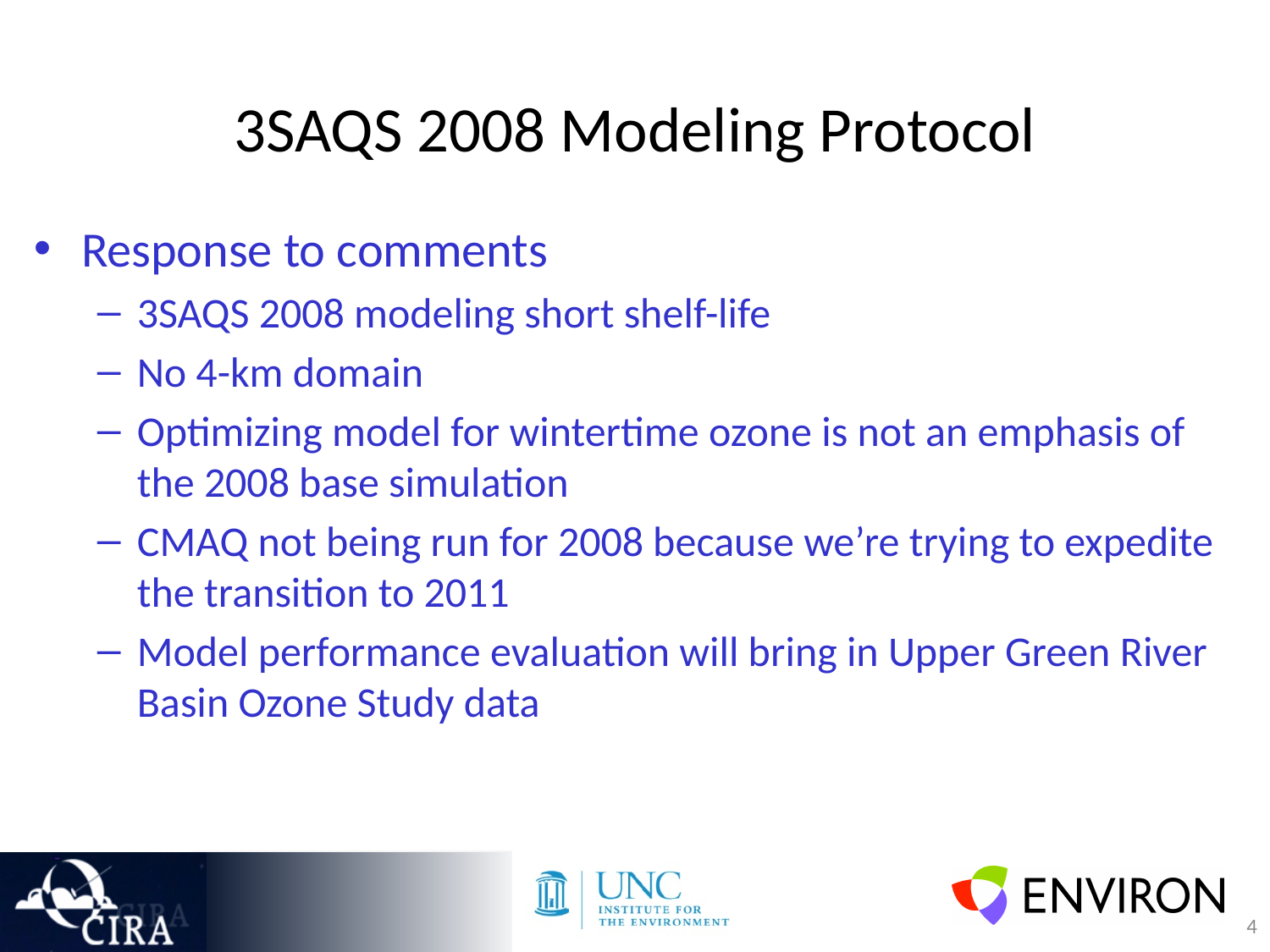

# 3SAQS 2008 Modeling Protocol
Response to comments
3SAQS 2008 modeling short shelf-life
No 4-km domain
Optimizing model for wintertime ozone is not an emphasis of the 2008 base simulation
CMAQ not being run for 2008 because we’re trying to expedite the transition to 2011
Model performance evaluation will bring in Upper Green River Basin Ozone Study data